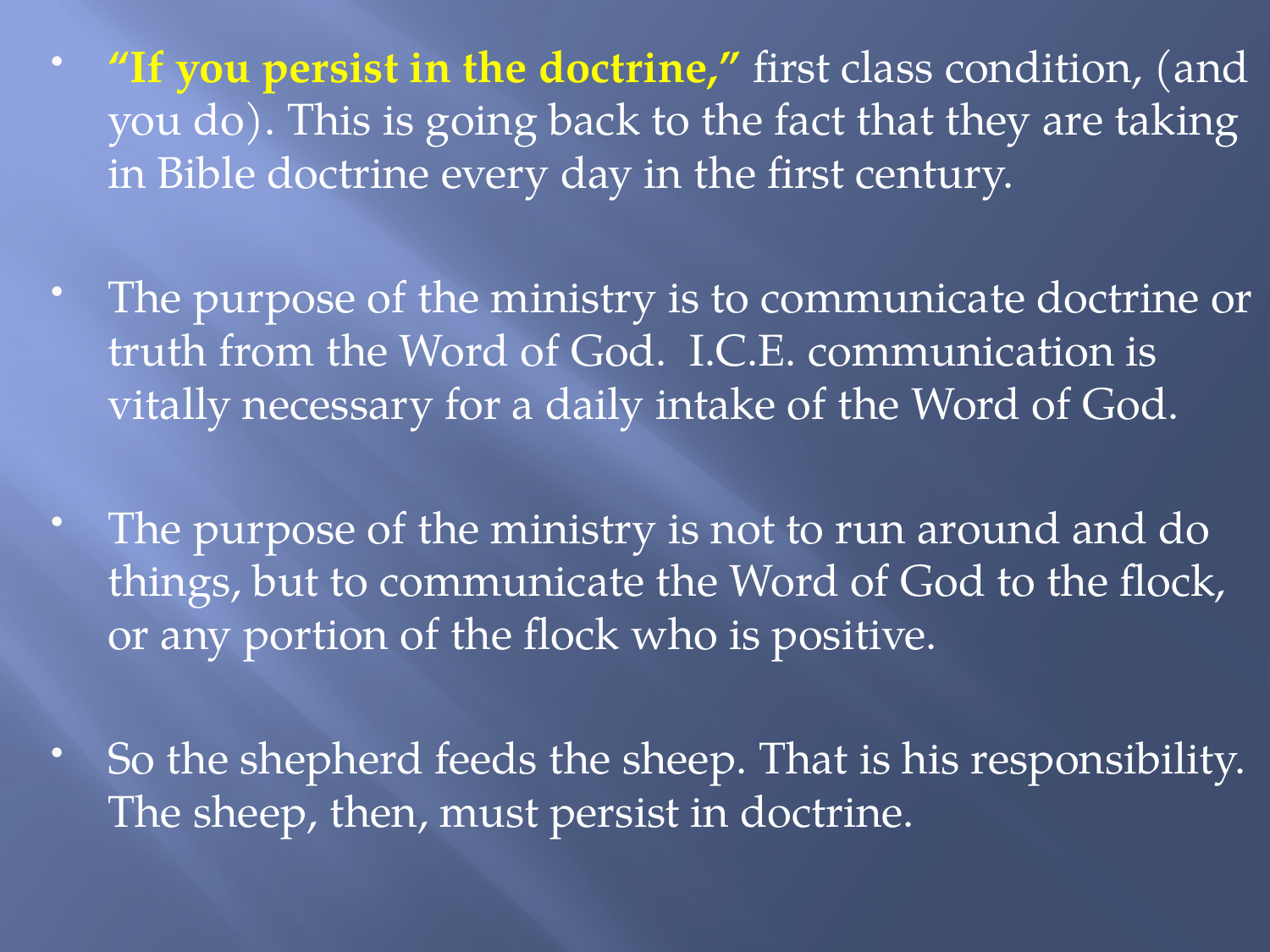

“If you persist in the doctrine,” first class condition, (and you do). This is going back to the fact that they are taking in Bible doctrine every day in the first century.

The purpose of the ministry is to communicate doctrine or truth from the Word of God.  I.C.E. communication is vitally necessary for a daily intake of the Word of God.

The purpose of the ministry is not to run around and do things, but to communicate the Word of God to the flock, or any portion of the flock who is positive.

So the shepherd feeds the sheep. That is his responsibility. The sheep, then, must persist in doctrine.